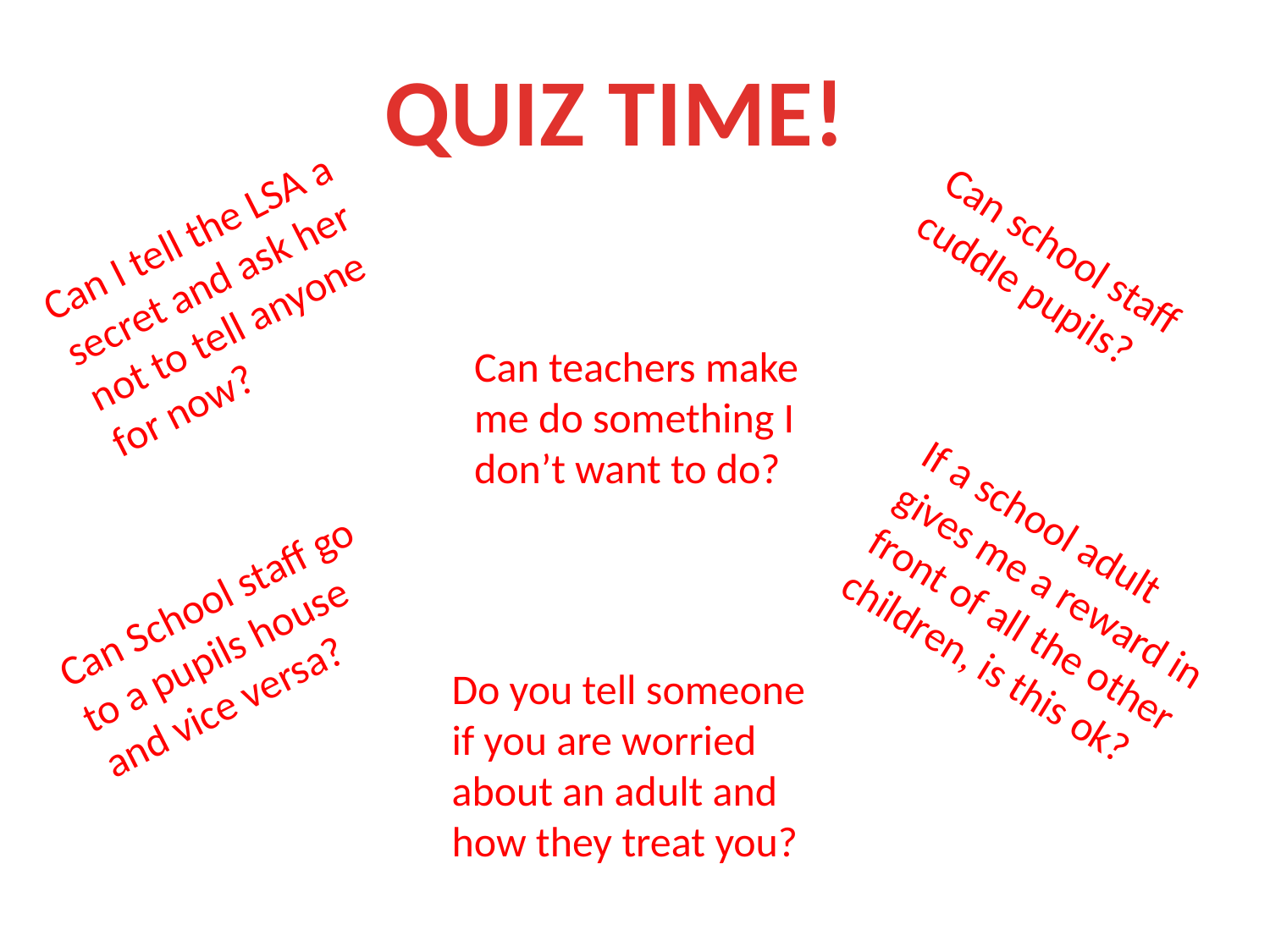

QUIZ TIME!
Can I tell the LSA a secret and ask her not to tell anyone for now?
Can school staff cuddle pupils?
Can teachers make me do something I don’t want to do?
If a school adult gives me a reward in front of all the other children, is this ok?
Can School staff go to a pupils house
and vice versa?
Do you tell someone if you are worried about an adult and how they treat you?